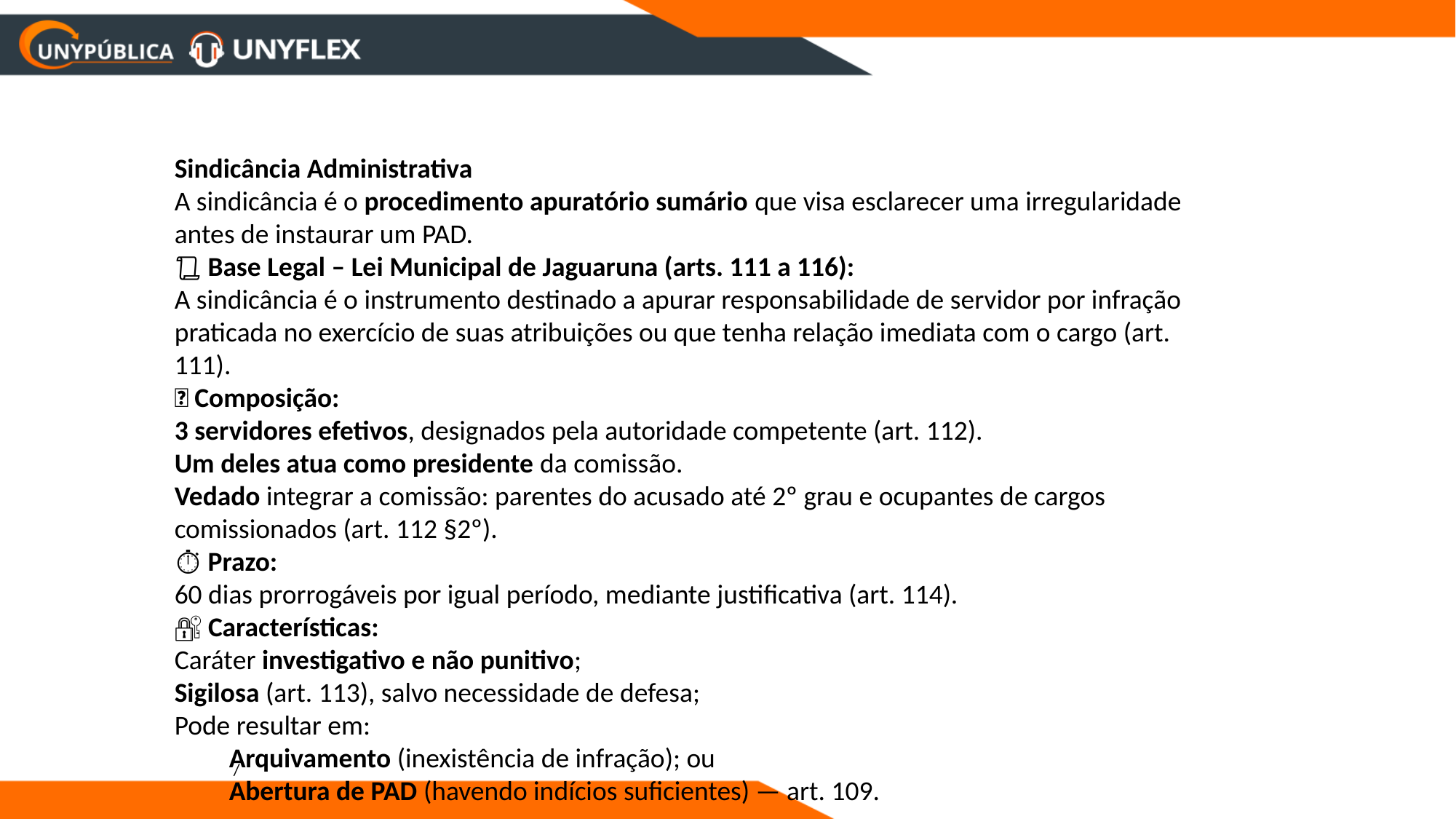

Sindicância Administrativa
A sindicância é o procedimento apuratório sumário que visa esclarecer uma irregularidade antes de instaurar um PAD.
📜 Base Legal – Lei Municipal de Jaguaruna (arts. 111 a 116):
A sindicância é o instrumento destinado a apurar responsabilidade de servidor por infração praticada no exercício de suas atribuições ou que tenha relação imediata com o cargo (art. 111).
🧩 Composição:
3 servidores efetivos, designados pela autoridade competente (art. 112).
Um deles atua como presidente da comissão.
Vedado integrar a comissão: parentes do acusado até 2º grau e ocupantes de cargos comissionados (art. 112 §2º).
⏱️ Prazo:
60 dias prorrogáveis por igual período, mediante justificativa (art. 114).
🔐 Características:
Caráter investigativo e não punitivo;
Sigilosa (art. 113), salvo necessidade de defesa;
Pode resultar em:
Arquivamento (inexistência de infração); ou
Abertura de PAD (havendo indícios suficientes) — art. 109.

/